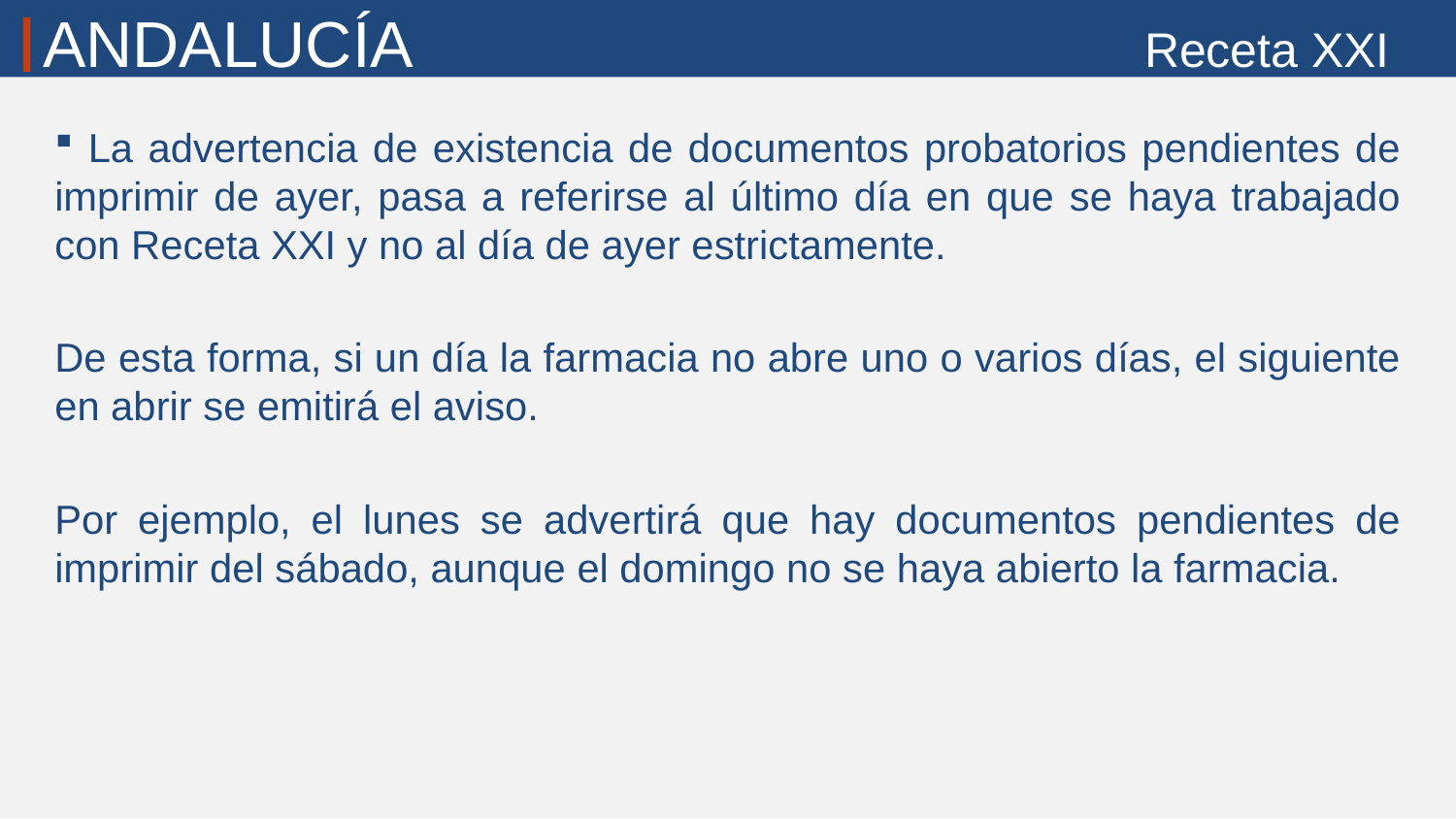

ANDALUCÍA
Receta XXI

 La advertencia de existencia de documentos probatorios pendientes de imprimir de ayer, pasa a referirse al último día en que se haya trabajado con Receta XXI y no al día de ayer estrictamente.

De esta forma, si un día la farmacia no abre uno o varios días, el siguiente en abrir se emitirá el aviso.

Por ejemplo, el lunes se advertirá que hay documentos pendientes de imprimir del sábado, aunque el domingo no se haya abierto la farmacia.